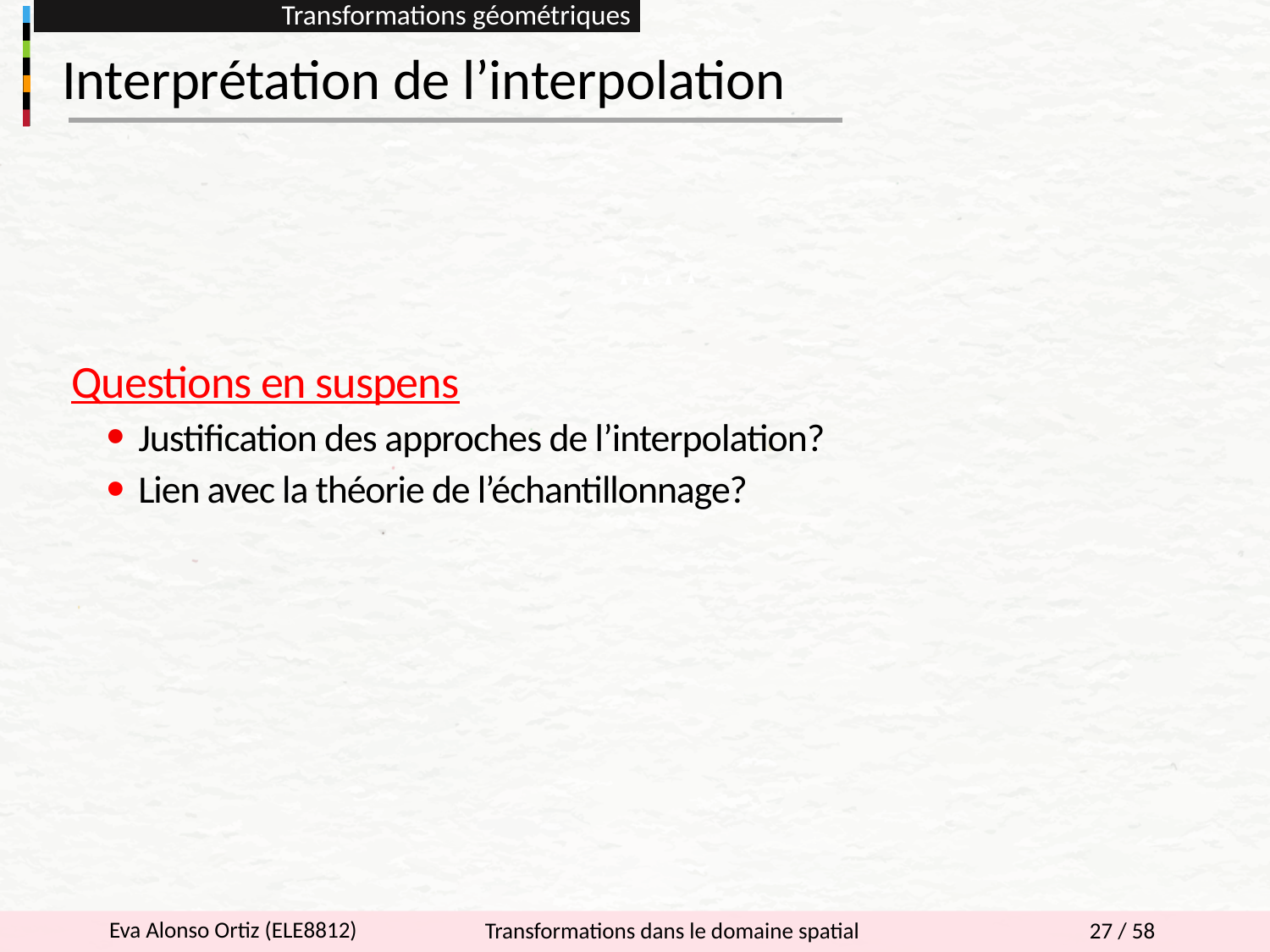

Transformations géométriques

Interprétation de l’interpolation
Questions en suspens
Justification des approches de l’interpolation?
Lien avec la théorie de l’échantillonnage?